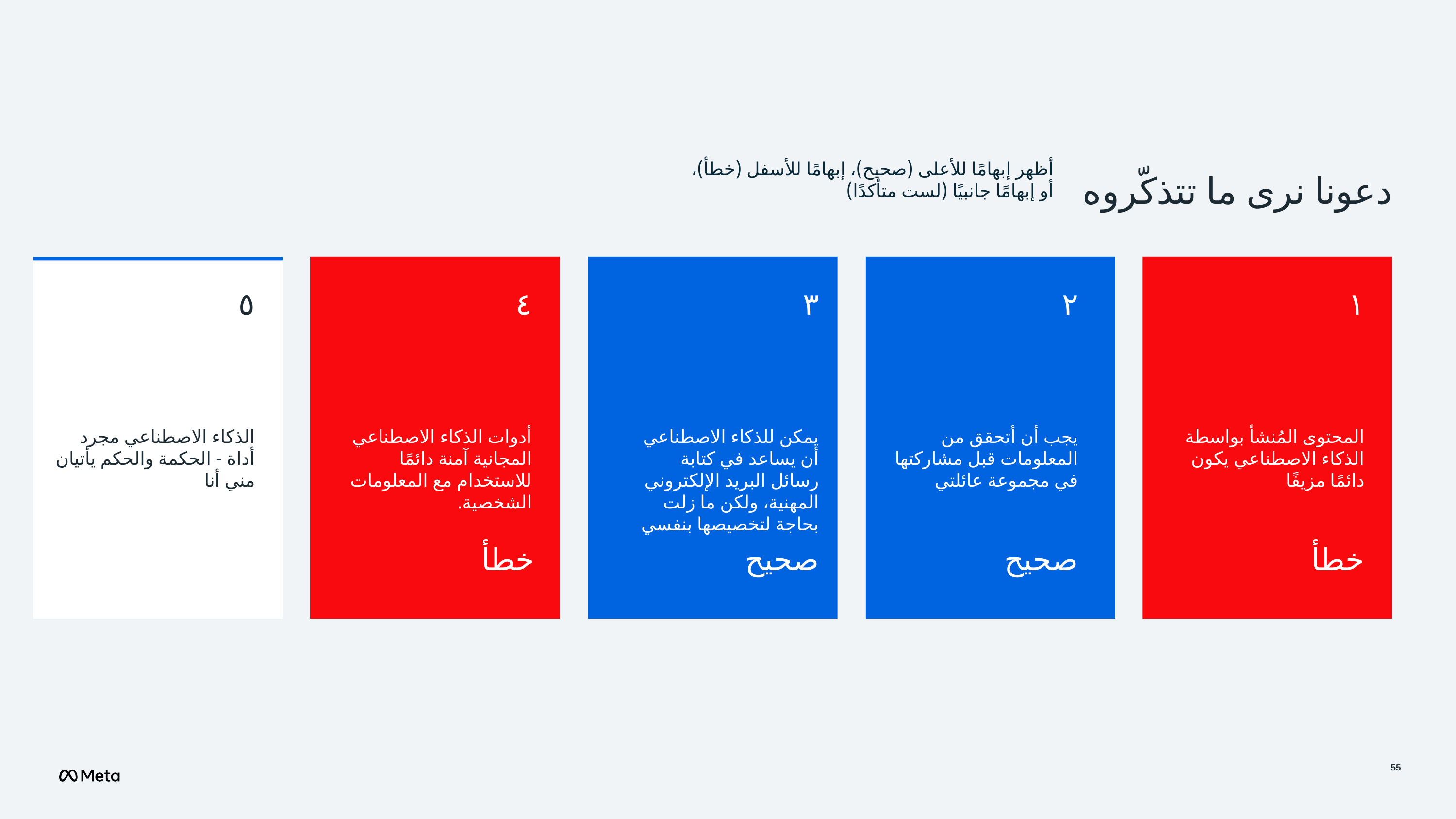

دعونا نرى ما تتذكّروه
أظهر إبهامًا للأعلى (صحيح)، إبهامًا للأسفل (خطأ)، أو إبهامًا جانبيًا (لست متأكدًا)
٥
٤
٣
٢
# ١

الذكاء الاصطناعي مجرد أداة - الحكمة والحكم يأتيان مني أنا
أدوات الذكاء الاصطناعي المجانية آمنة دائمًا للاستخدام مع المعلومات الشخصية.
يمكن للذكاء الاصطناعي أن يساعد في كتابة رسائل البريد الإلكتروني المهنية، ولكن ما زلت بحاجة لتخصيصها بنفسي
يجب أن أتحقق من المعلومات قبل مشاركتها في مجموعة عائلتي
المحتوى المُنشأ بواسطة الذكاء الاصطناعي يكون دائمًا مزيفًا
خطأ
صحيح
صحيح
خطأ